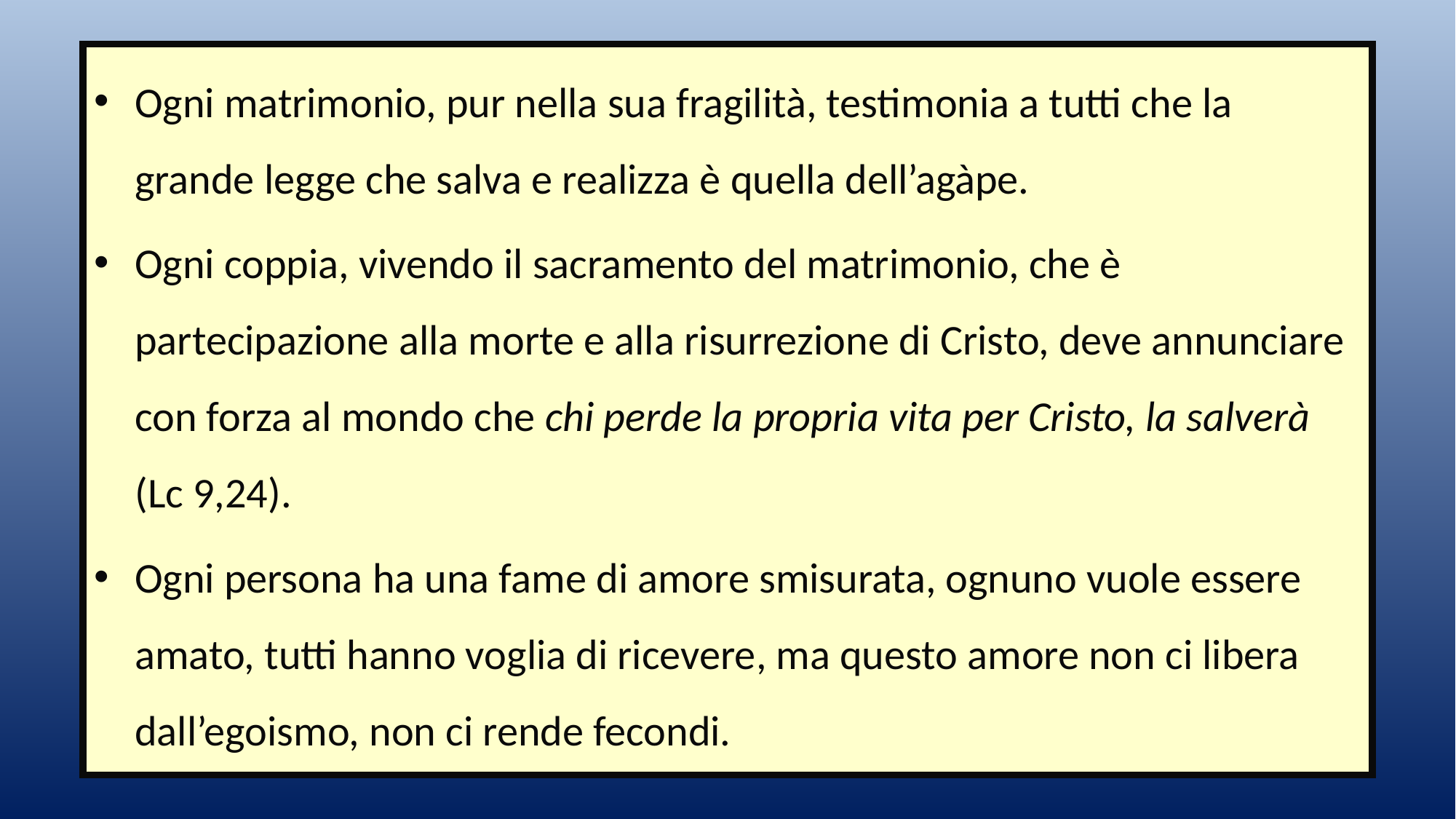

Ogni matrimonio, pur nella sua fragilità, testimonia a tutti che la grande legge che salva e realizza è quella dell’agàpe.
Ogni coppia, vivendo il sacramento del matrimonio, che è partecipazione alla morte e alla risurrezione di Cristo, deve annunciare con forza al mondo che chi perde la propria vita per Cristo, la salverà (Lc 9,24).
Ogni persona ha una fame di amore smisurata, ognuno vuole essere amato, tutti hanno voglia di ricevere, ma questo amore non ci libera dall’egoismo, non ci rende fecondi.